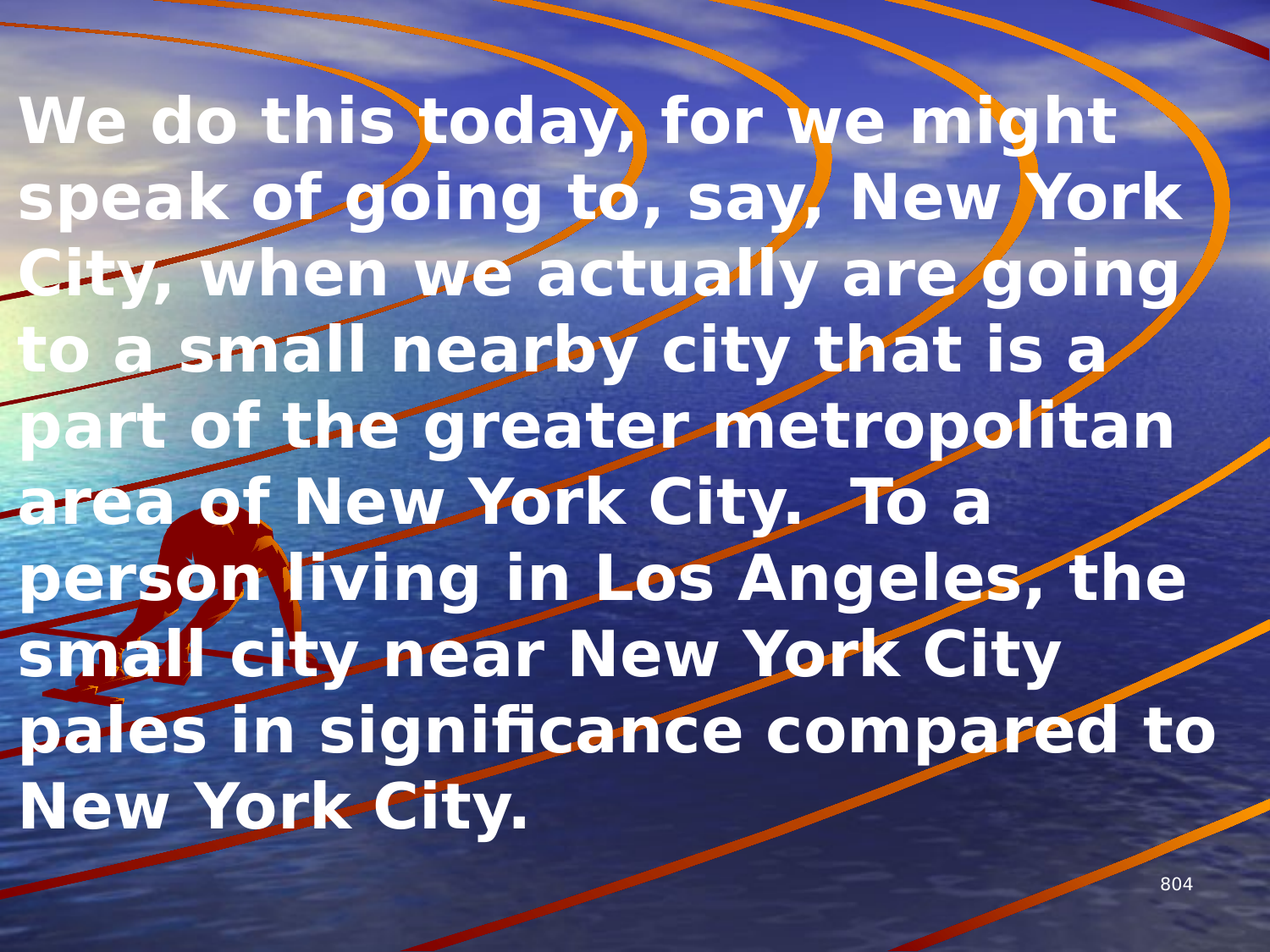

We do this today, for we might speak of going to, say, New York City, when we actually are going to a small nearby city that is a part of the greater metropolitan area of New York City.  To a person living in Los Angeles, the small city near New York City pales in significance compared to New York City.
804